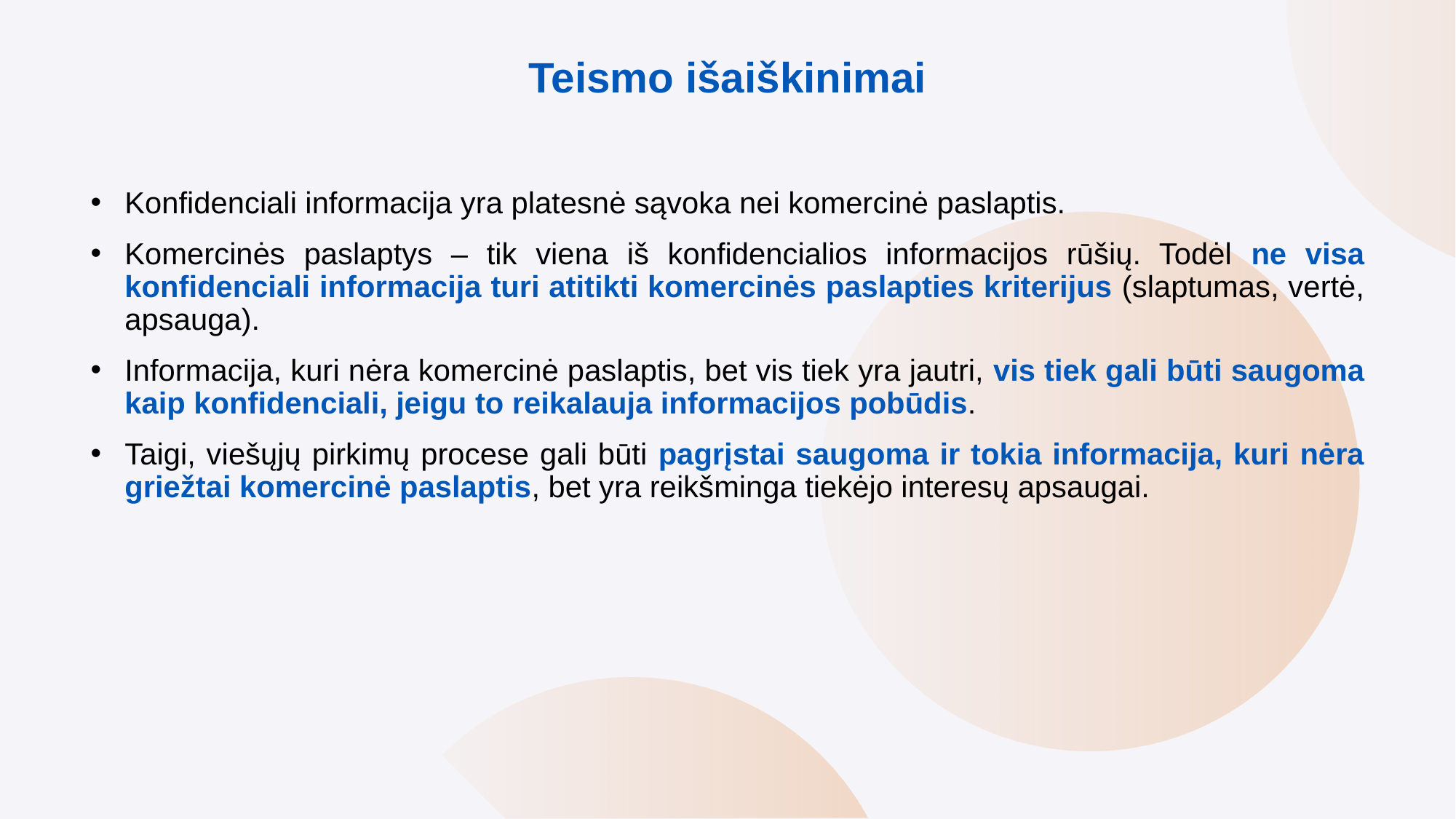

# Teismo išaiškinimai
Konfidenciali informacija yra platesnė sąvoka nei komercinė paslaptis.
Komercinės paslaptys – tik viena iš konfidencialios informacijos rūšių. Todėl ne visa konfidenciali informacija turi atitikti komercinės paslapties kriterijus (slaptumas, vertė, apsauga).
Informacija, kuri nėra komercinė paslaptis, bet vis tiek yra jautri, vis tiek gali būti saugoma kaip konfidenciali, jeigu to reikalauja informacijos pobūdis.
Taigi, viešųjų pirkimų procese gali būti pagrįstai saugoma ir tokia informacija, kuri nėra griežtai komercinė paslaptis, bet yra reikšminga tiekėjo interesų apsaugai.